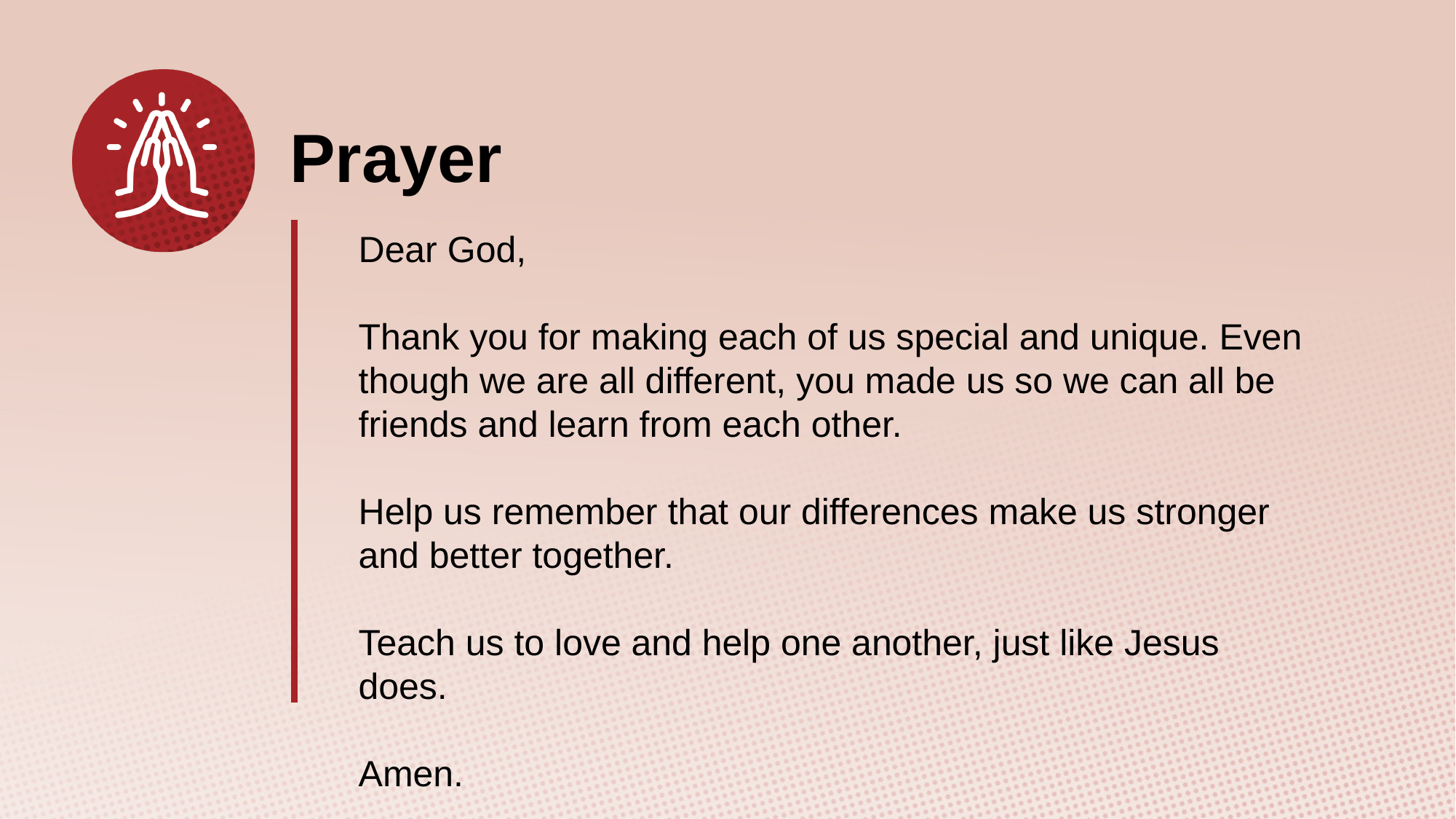

Dear God,

Thank you for making each of us special and unique. Even though we are all different, you made us so we can all be friends and learn from each other.

Help us remember that our differences make us stronger and better together.

Teach us to love and help one another, just like Jesus does.

Amen.